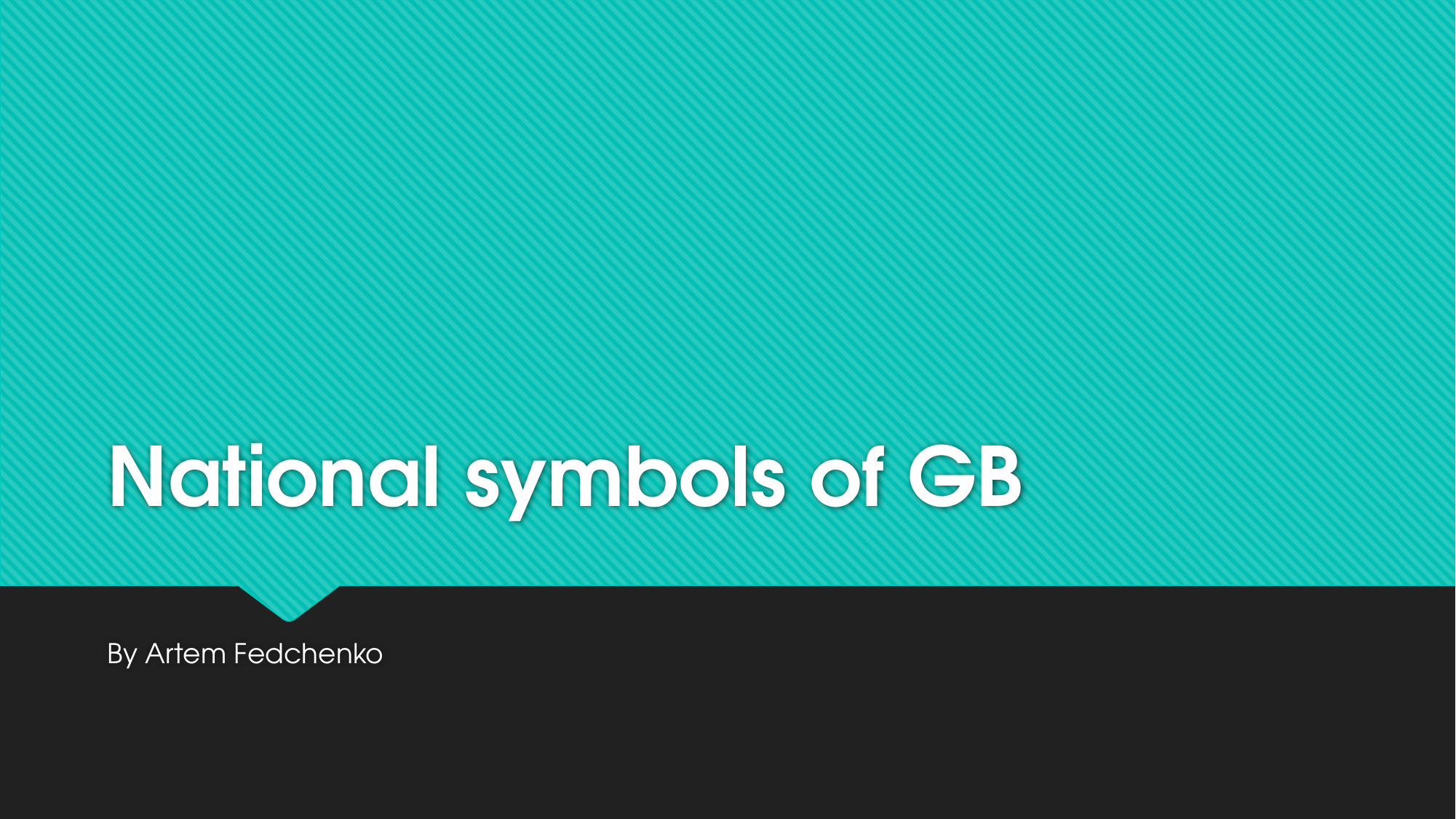

# National symbols of GB
By Artem Fedchenko